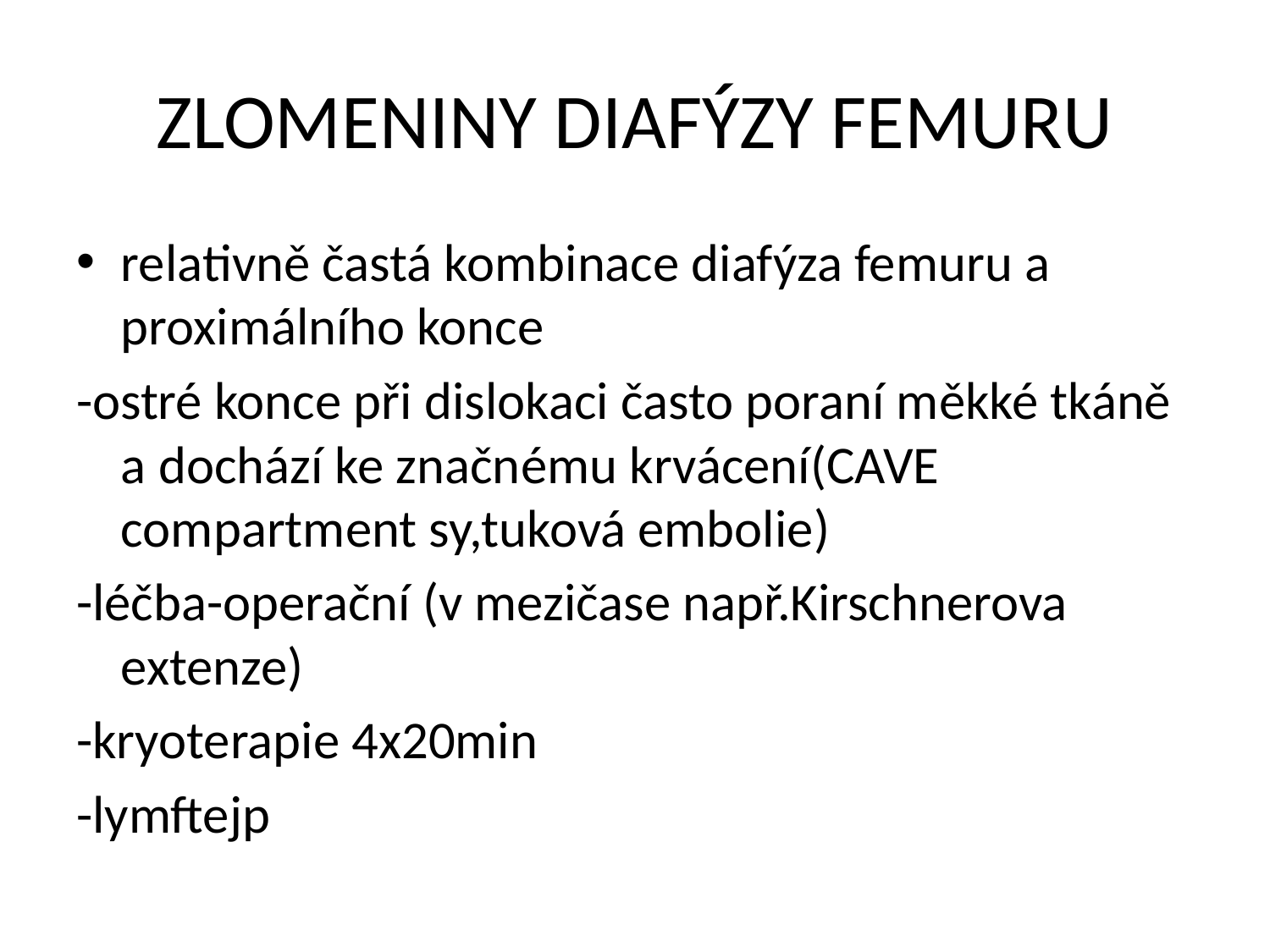

# ZLOMENINY DIAFÝZY FEMURU
relativně častá kombinace diafýza femuru a proximálního konce
-ostré konce při dislokaci často poraní měkké tkáně a dochází ke značnému krvácení(CAVE compartment sy,tuková embolie)
-léčba-operační (v mezičase např.Kirschnerova extenze)
-kryoterapie 4x20min
-lymftejp